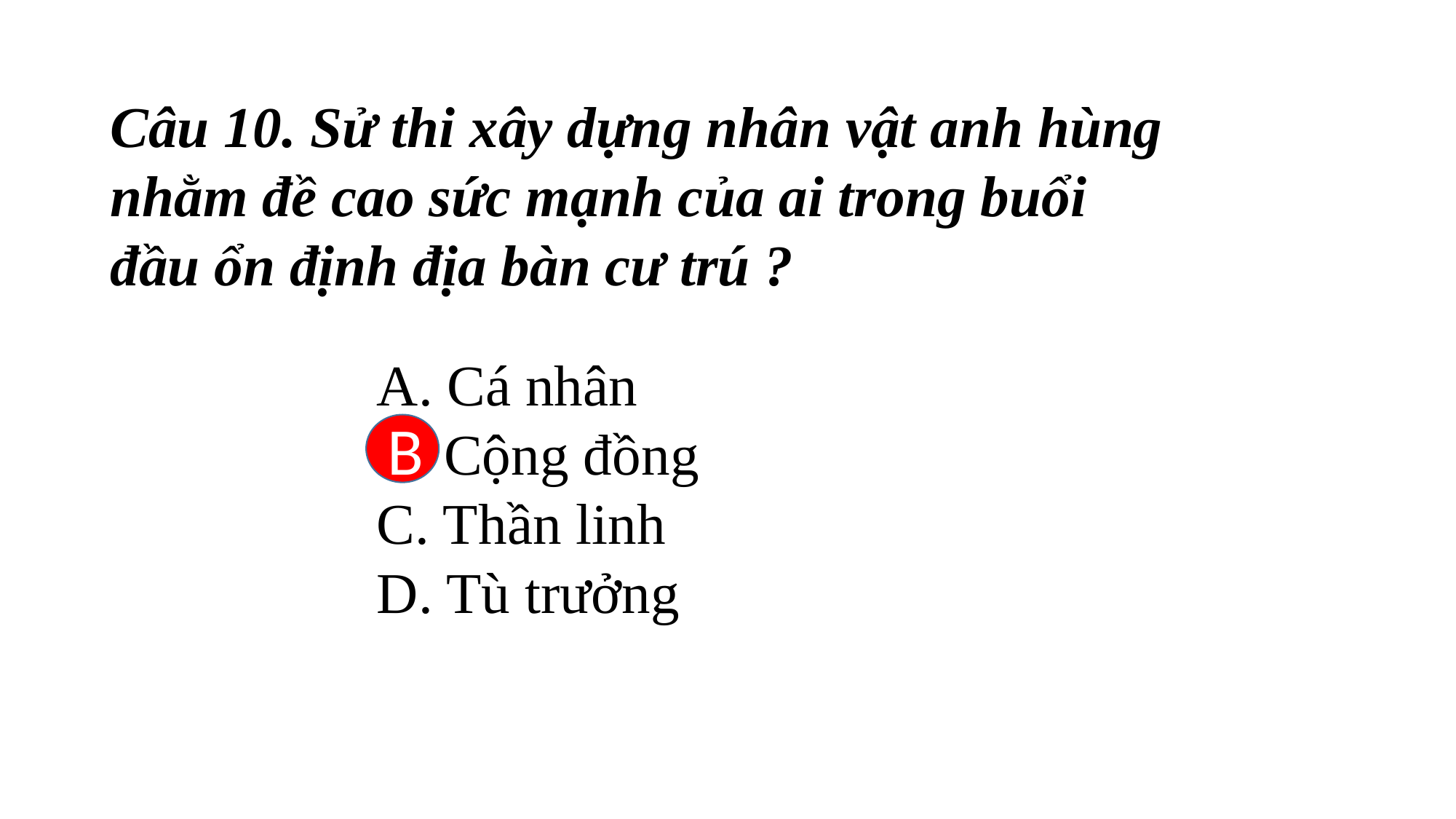

Câu 10. Sử thi xây dựng nhân vật anh hùng nhằm đề cao sức mạnh của ai trong buổi đầu ổn định địa bàn cư trú ?
A. Cá nhân 
B. Cộng đồng
C. Thần linh 
D. Tù trưởng
B